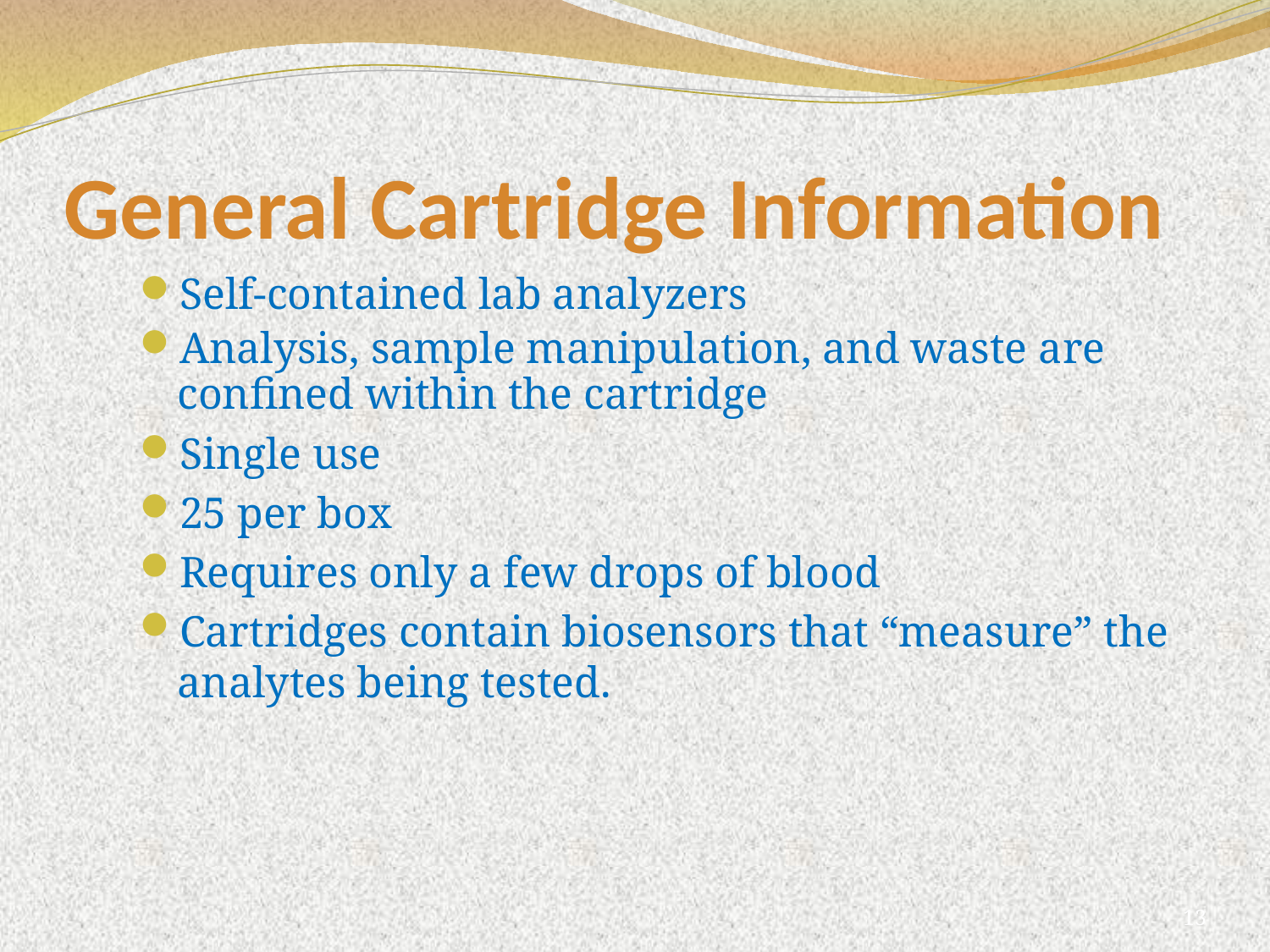

# General Cartridge Information
Self-contained lab analyzers
Analysis, sample manipulation, and waste are confined within the cartridge
Single use
25 per box
Requires only a few drops of blood
Cartridges contain biosensors that “measure” the analytes being tested.
13